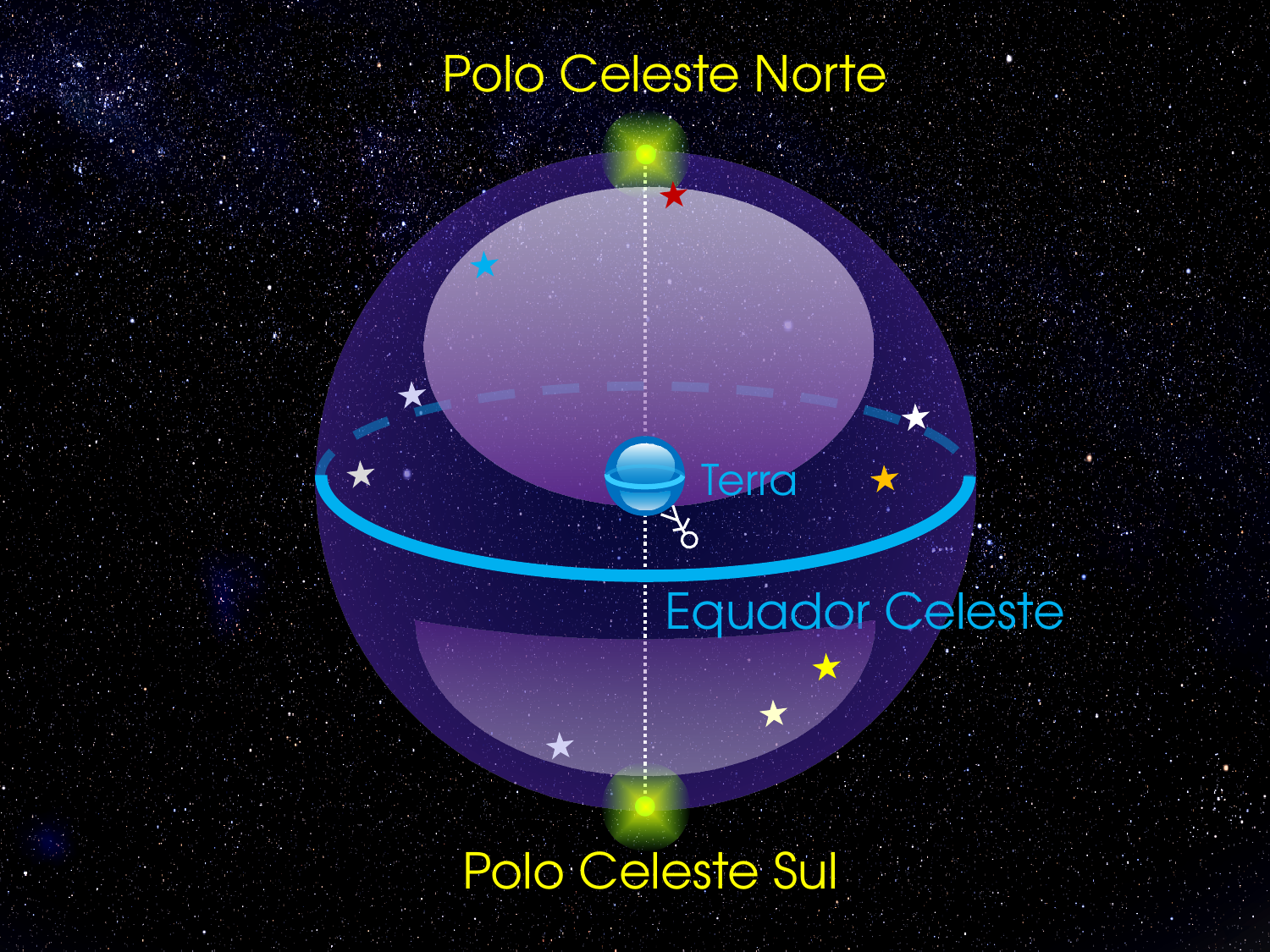

Polo Celeste Norte

Terra

Equador Celeste

Polo Celeste Sul